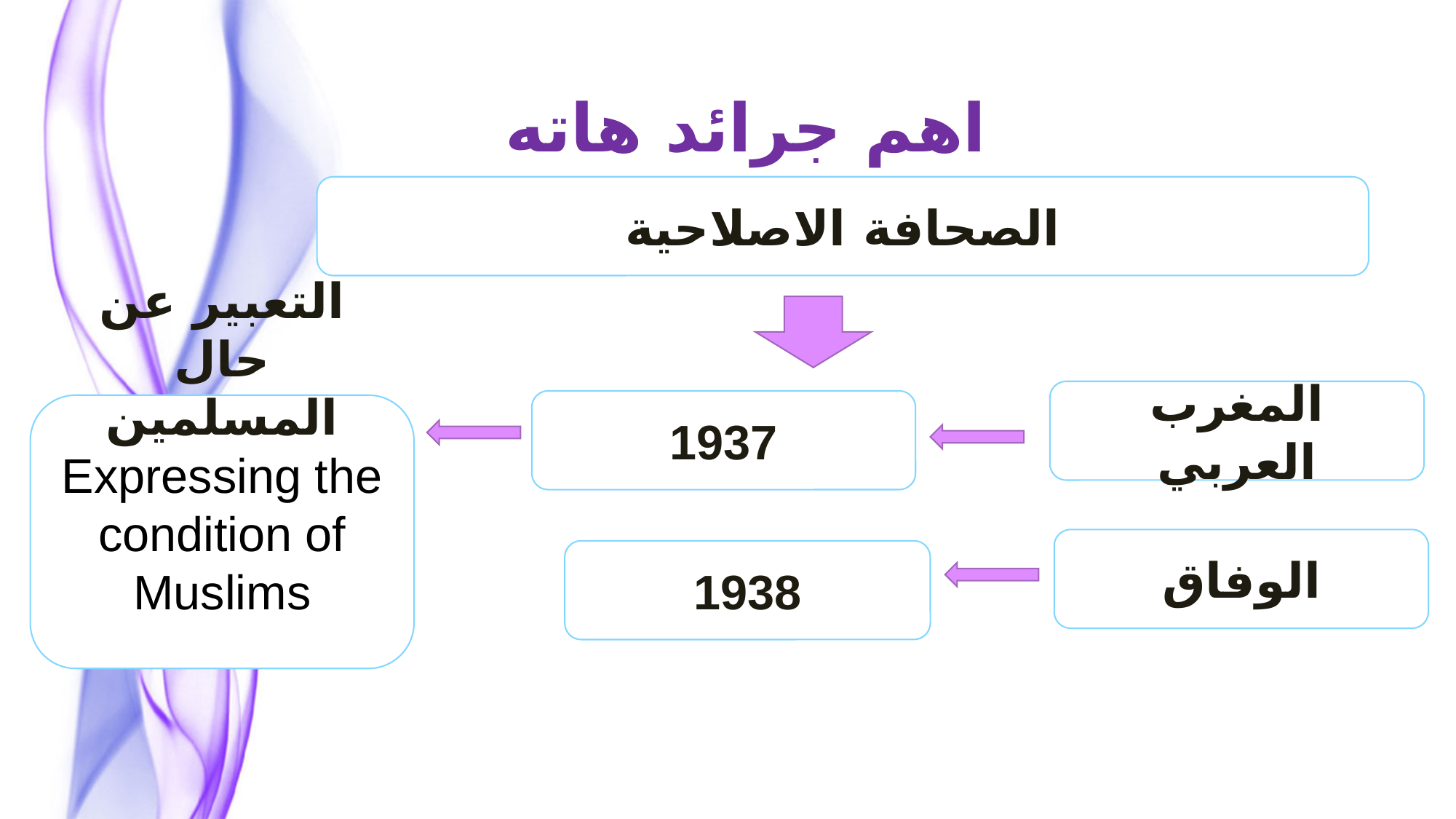

اهم جرائد هاته المرحلة
الصحافة الاصلاحية

المغرب العربي
1937
التعبير عن حال المسلمين
Expressing the condition of Muslims

الوفاق
1938